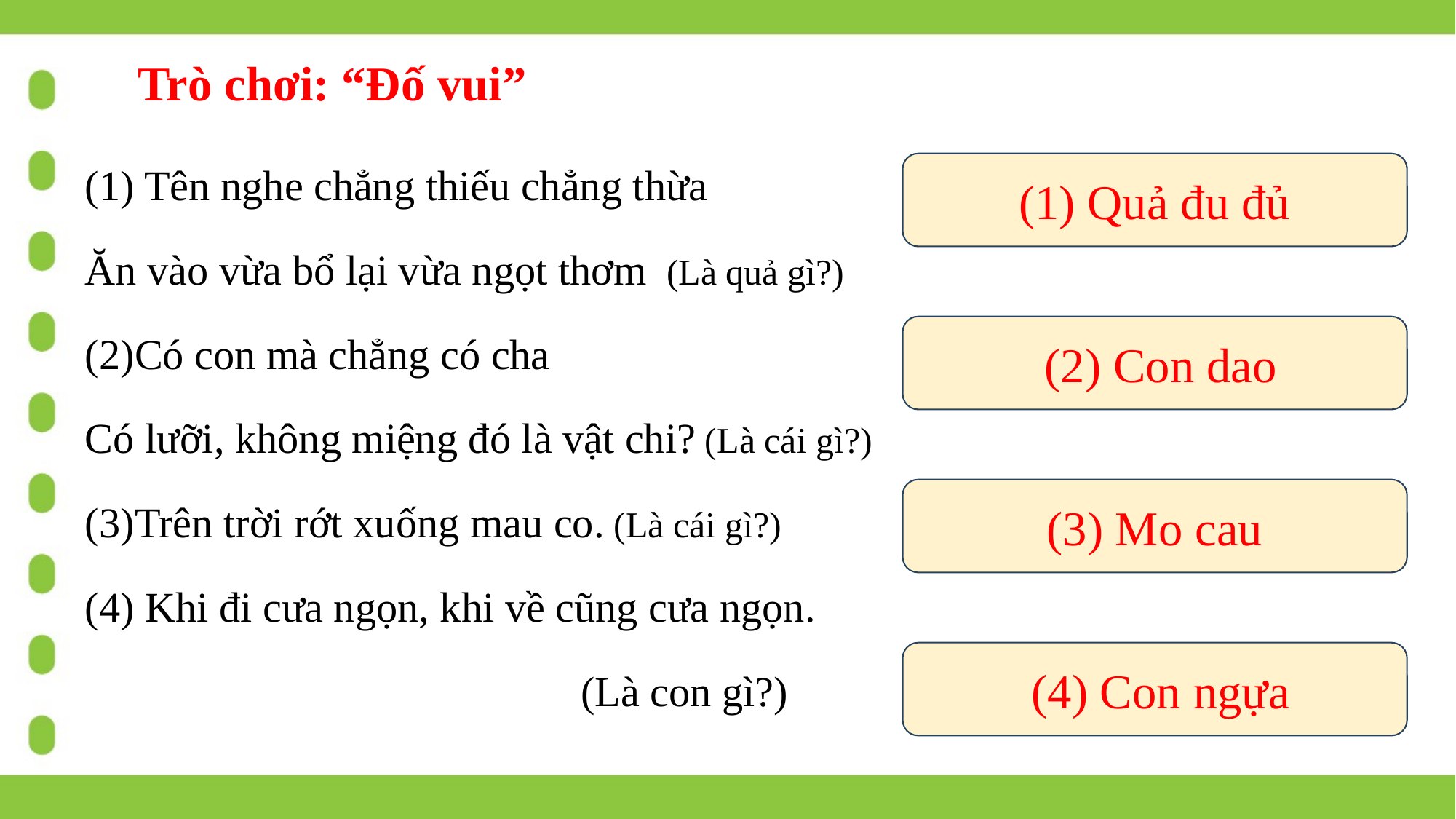

Trò chơi: “Đố vui”
(1) Tên nghe chẳng thiếu chẳng thừa
Ăn vào vừa bổ lại vừa ngọt thơm  (Là quả gì?)
Có con mà chẳng có cha
Có lưỡi, không miệng đó là vật chi? (Là cái gì?)
Trên trời rớt xuống mau co. (Là cái gì?)
(4) Khi đi cưa ngọn, khi về cũng cưa ngọn.
                                               (Là con gì?)
(1) Quả đu đủ
 (2) Con dao
(3) Mo cau
 (4) Con ngựa